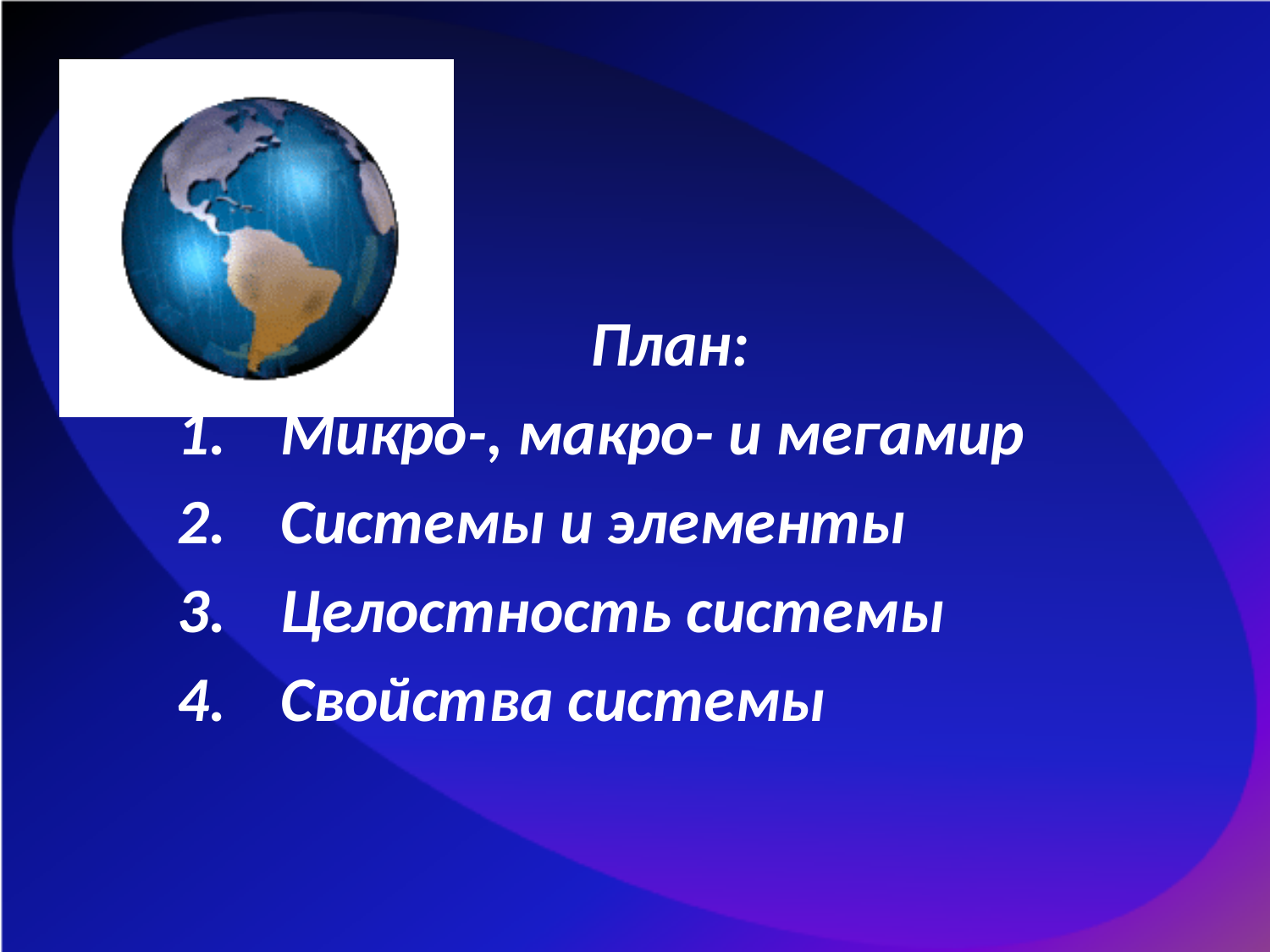

План:
Микро-, макро- и мегамир
Системы и элементы
Целостность системы
Свойства системы